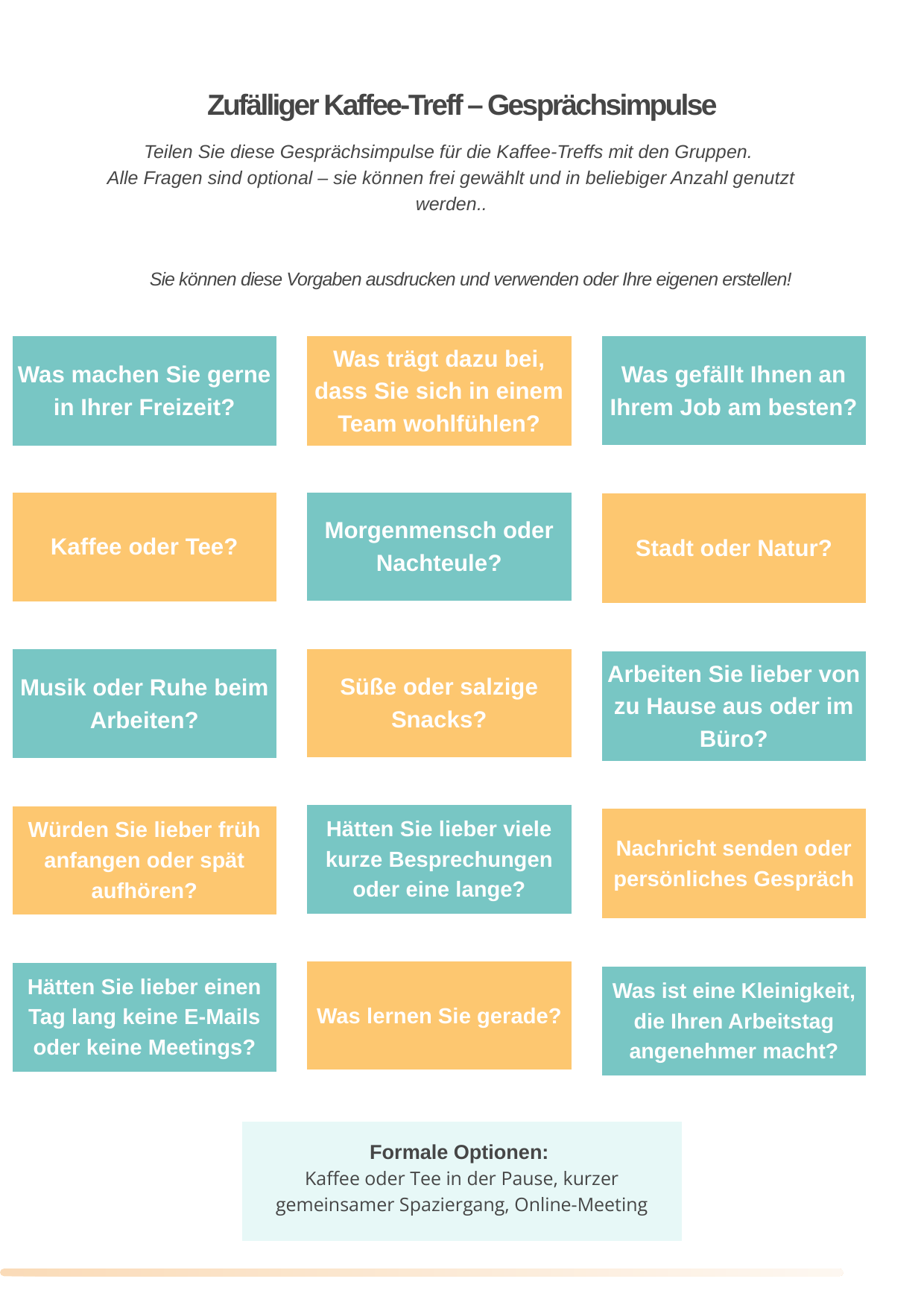

Zufälliger Kaffee-Treff – Gesprächsimpulse
Teilen Sie diese Gesprächsimpulse für die Kaffee-Treffs mit den Gruppen.
Alle Fragen sind optional – sie können frei gewählt und in beliebiger Anzahl genutzt werden..

Sie können diese Vorgaben ausdrucken und verwenden oder Ihre eigenen erstellen!

Was machen Sie gerne in Ihrer Freizeit?

Was trägt dazu bei, dass Sie sich in einem Team wohlfühlen?

Was gefällt Ihnen an Ihrem Job am besten?

Morgenmensch oder Nachteule?

Kaffee oder Tee?

Stadt oder Natur?

Süße oder salzige Snacks?

Musik oder Ruhe beim Arbeiten?

Arbeiten Sie lieber von zu Hause aus oder im Büro?

Hätten Sie lieber viele kurze Besprechungen oder eine lange?

Würden Sie lieber früh anfangen oder spät aufhören?

Nachricht senden oder persönliches Gespräch

Was lernen Sie gerade?

Hätten Sie lieber einen Tag lang keine E-Mails oder keine Meetings?

Was ist eine Kleinigkeit, die Ihren Arbeitstag angenehmer macht?

Formale Optionen:
Kaffee oder Tee in der Pause, kurzer gemeinsamer Spaziergang, Online-Meeting